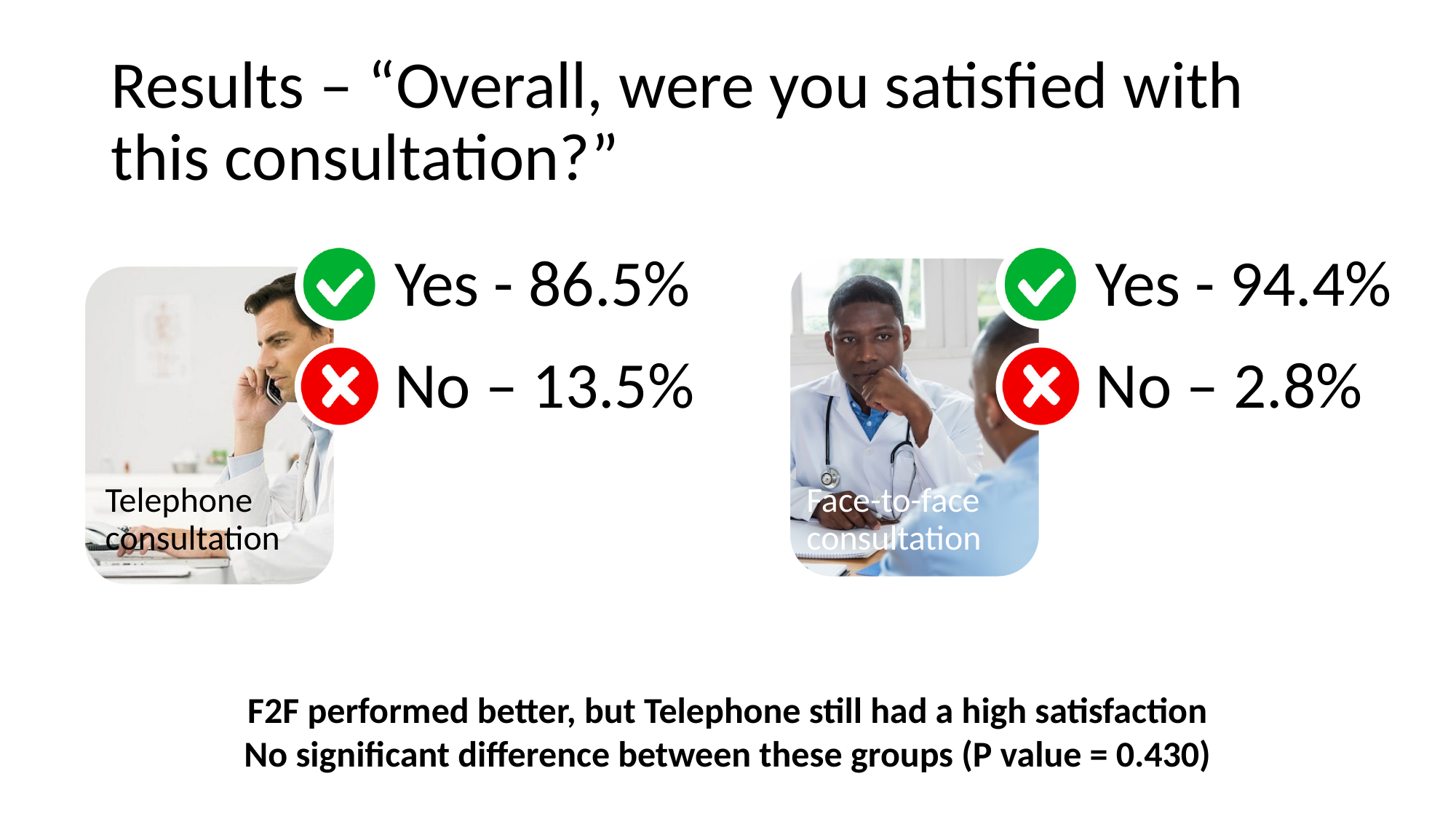

# Results – “Overall, were you satisfied with this consultation?”
Telephone consultation
Yes - 86.5%
No – 13.5%
Face-to-face consultation
Yes - 94.4%
No – 2.8%
F2F performed better, but Telephone still had a high satisfaction
No significant difference between these groups (P value = 0.430)